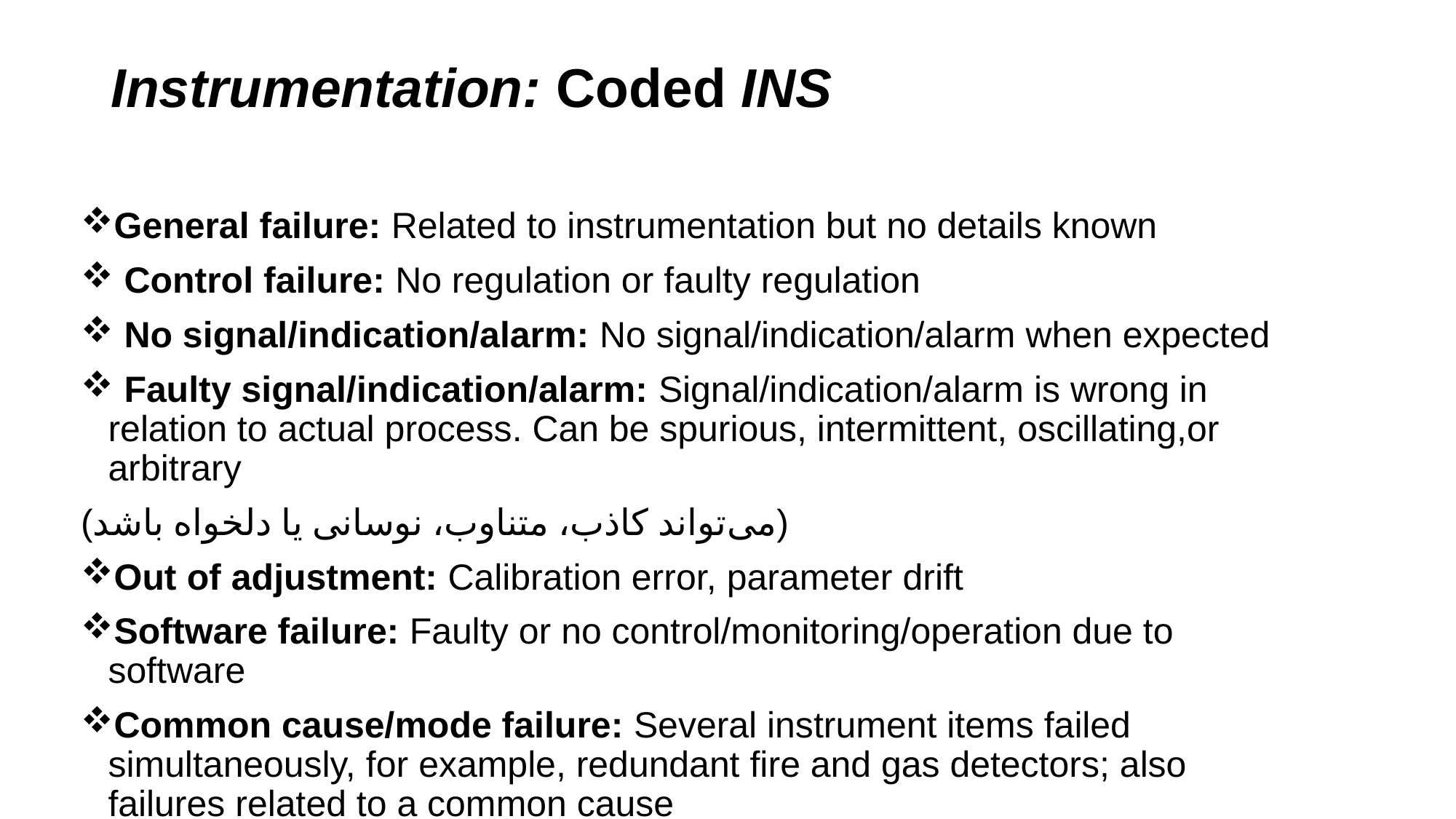

# Instrumentation: Coded INS
General failure: Related to instrumentation but no details known
 Control failure: No regulation or faulty regulation
 No signal/indication/alarm: No signal/indication/alarm when expected
 Faulty signal/indication/alarm: Signal/indication/alarm is wrong in relation to actual process. Can be spurious, intermittent, oscillating,or arbitrary
(می‌تواند کاذب، متناوب، نوسانی یا دلخواه باشد)
Out of adjustment: Calibration error, parameter drift
Software failure: Faulty or no control/monitoring/operation due to software
Common cause/mode failure: Several instrument items failed simultaneously, for example, redundant fire and gas detectors; also failures related to a common cause